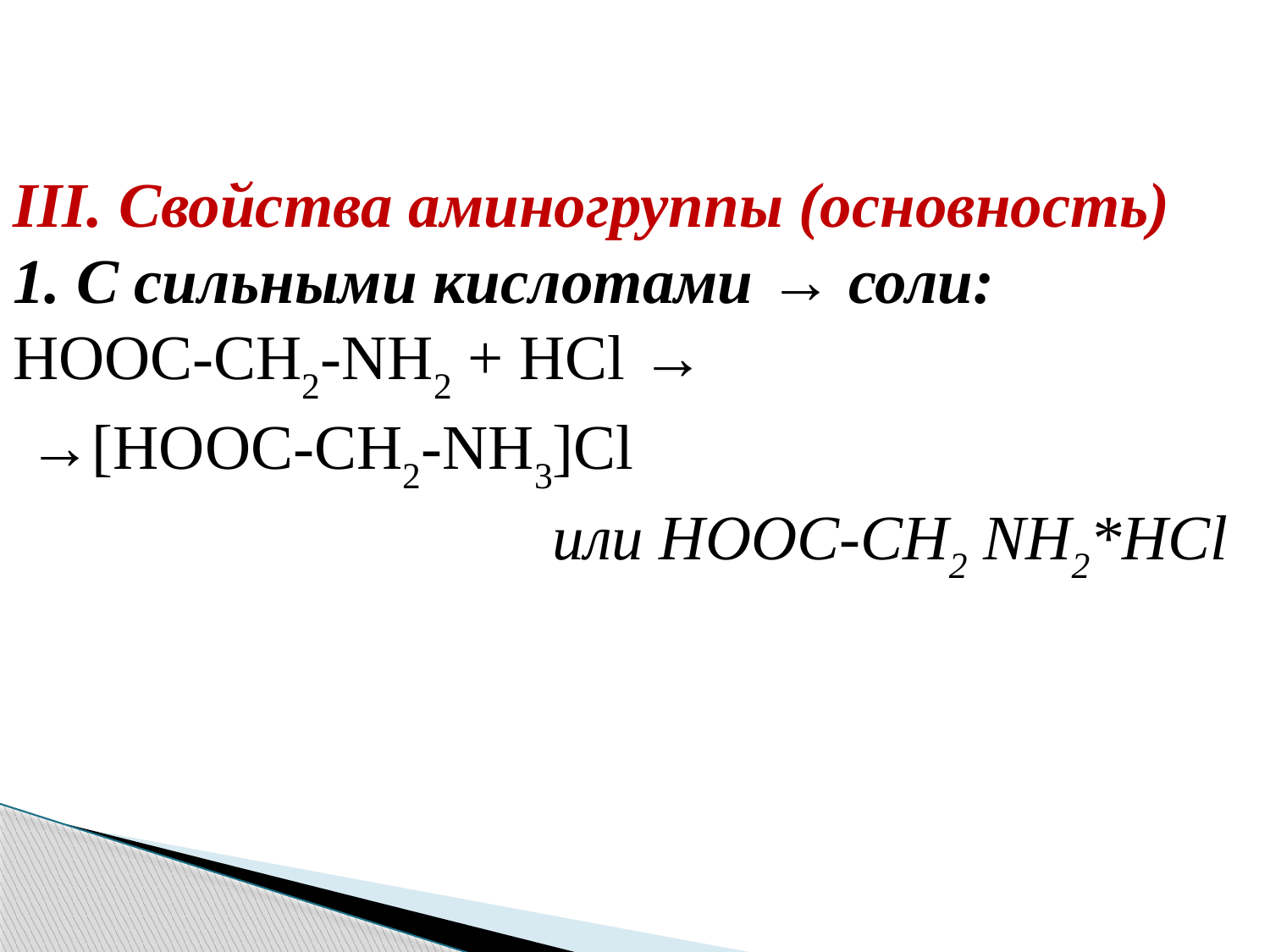

III. Свойства аминогруппы (основность)
1. С сильными кислотами → соли:
HOOC-CH2-NH2 + HCl →
 →[HOOC-CH2-NH3]Cl
                                  или HOOC-CH2 NH2*HCl